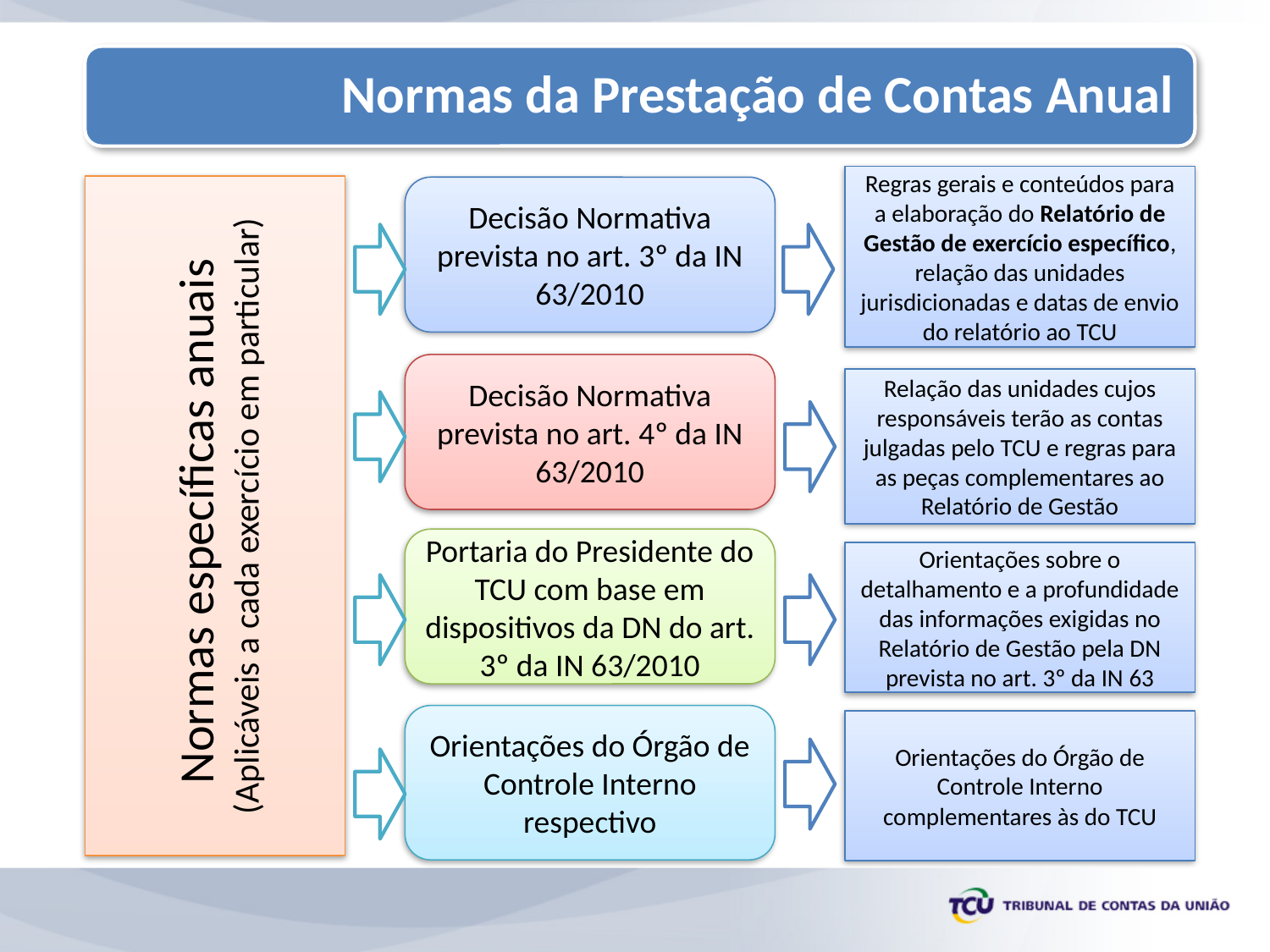

Normas da Prestação de Contas Anual
Regras gerais e conteúdos para a elaboração do Relatório de Gestão de exercício específico, relação das unidades jurisdicionadas e datas de envio do relatório ao TCU
Normas específicas anuais
(Aplicáveis a cada exercício em particular)
Decisão Normativa prevista no art. 3º da IN 63/2010

Decisão Normativa prevista no art. 4º da IN 63/2010
Relação das unidades cujos responsáveis terão as contas julgadas pelo TCU e regras para as peças complementares ao Relatório de Gestão

Portaria do Presidente do TCU com base em dispositivos da DN do art. 3º da IN 63/2010
Orientações sobre o detalhamento e a profundidade das informações exigidas no Relatório de Gestão pela DN prevista no art. 3º da IN 63

Orientações do Órgão de Controle Interno respectivo
Orientações do Órgão de Controle Interno complementares às do TCU